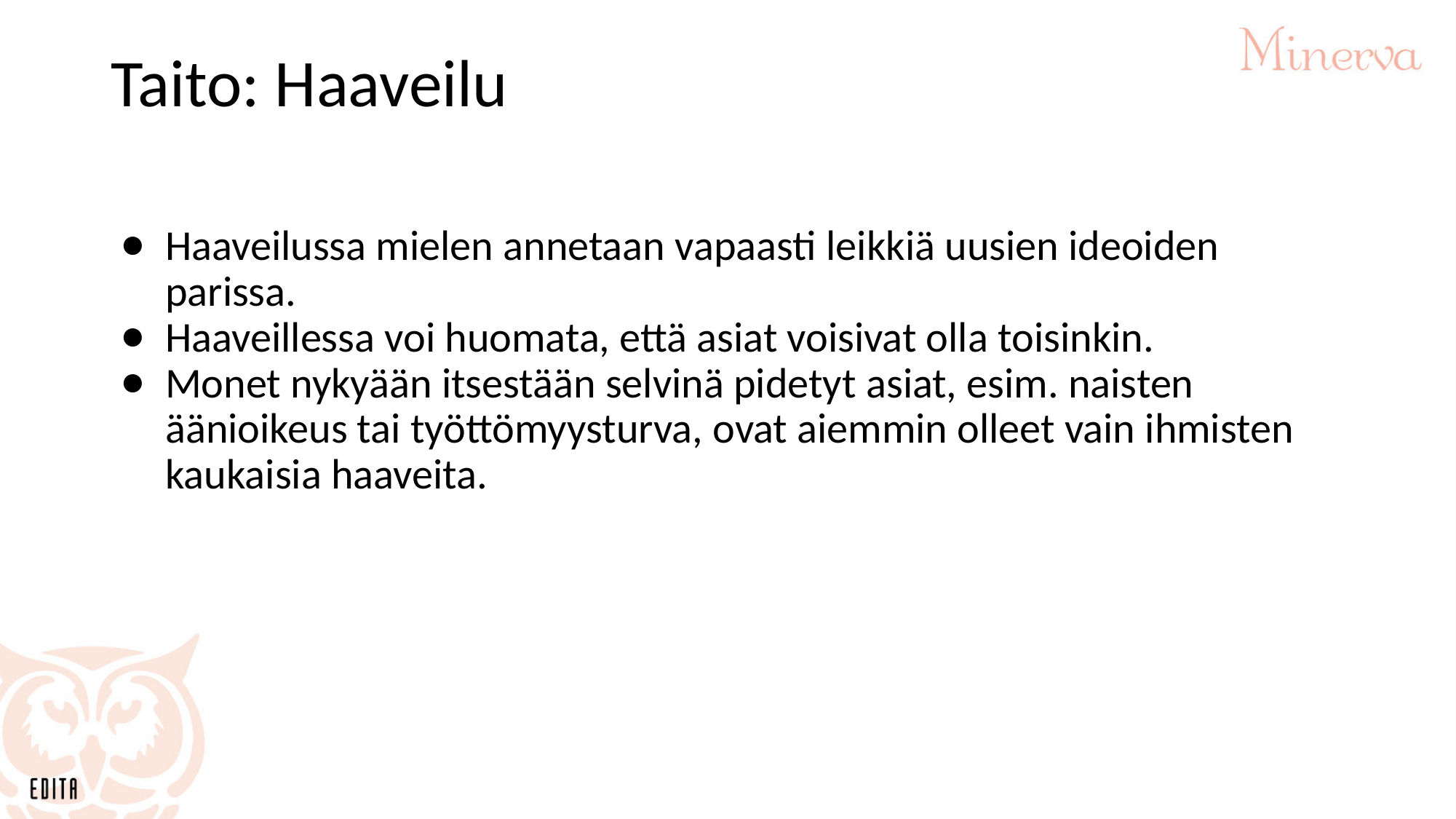

# Taito: Haaveilu
Haaveilussa mielen annetaan vapaasti leikkiä uusien ideoiden parissa.
Haaveillessa voi huomata, että asiat voisivat olla toisinkin.
Monet nykyään itsestään selvinä pidetyt asiat, esim. naisten äänioikeus tai työttömyysturva, ovat aiemmin olleet vain ihmisten kaukaisia haaveita.